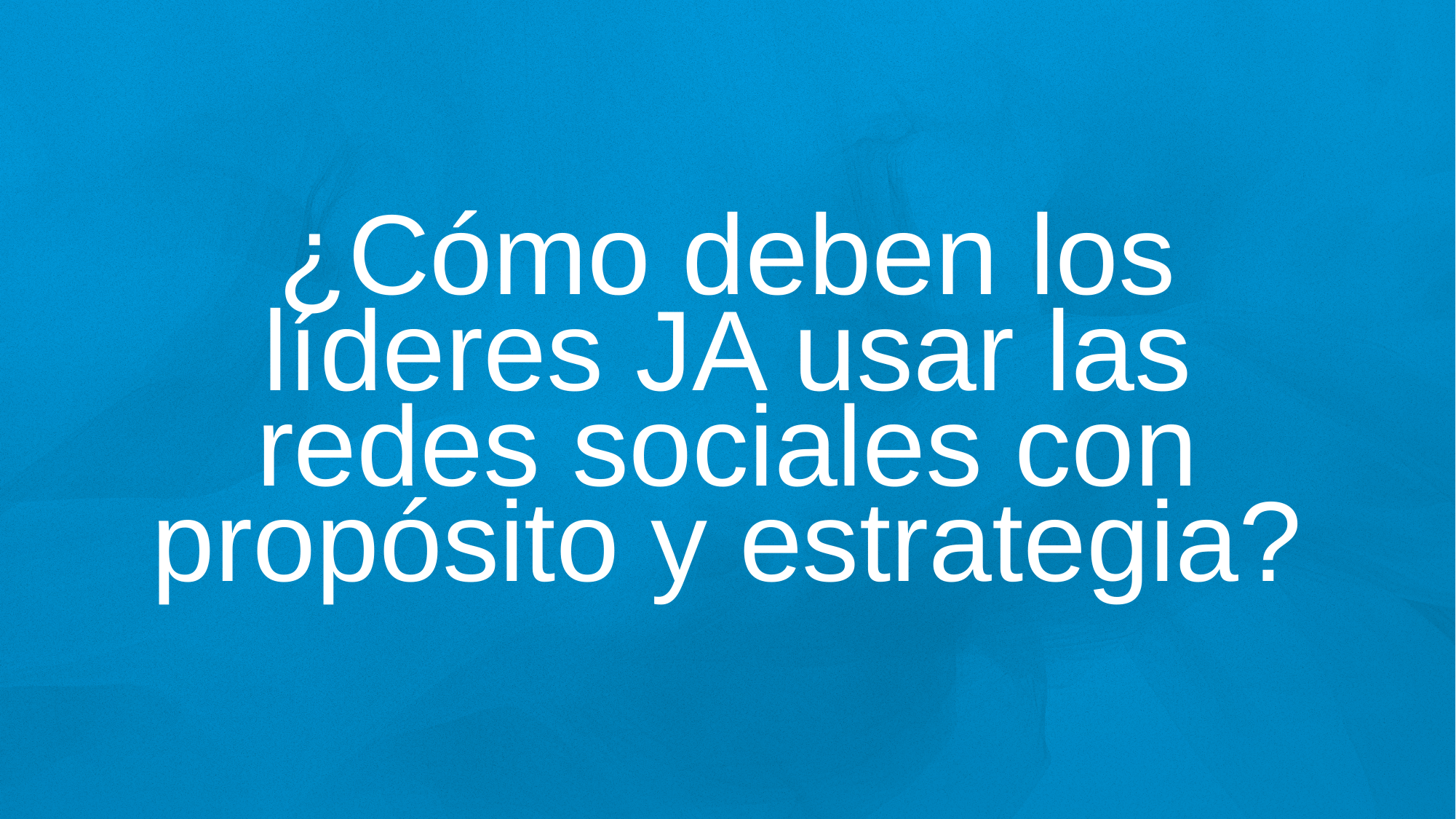

¿Cómo deben los líderes JA usar las redes sociales con propósito y estrategia?